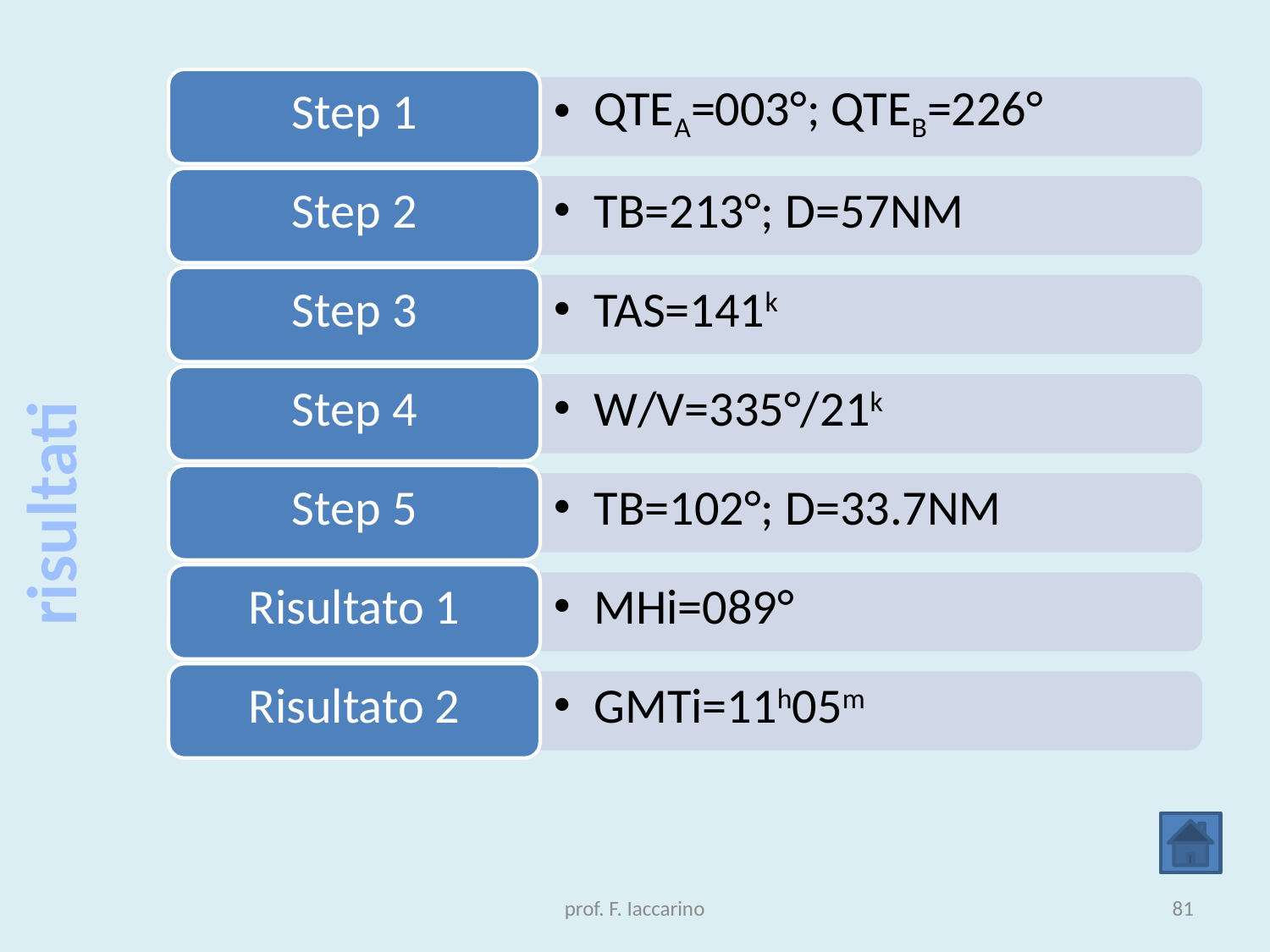

Step 1
Step 2
Step 3
Risultato 1
Step 4
Step 5
Risultato 2
GMTi=11h05m
QTEA=003°; QTEB=226°
TB=213°; D=57NM
TAS=141k
W/V=335°/21k
TB=102°; D=33.7NM
MHi=089°
risultati

prof. F. Iaccarino
81